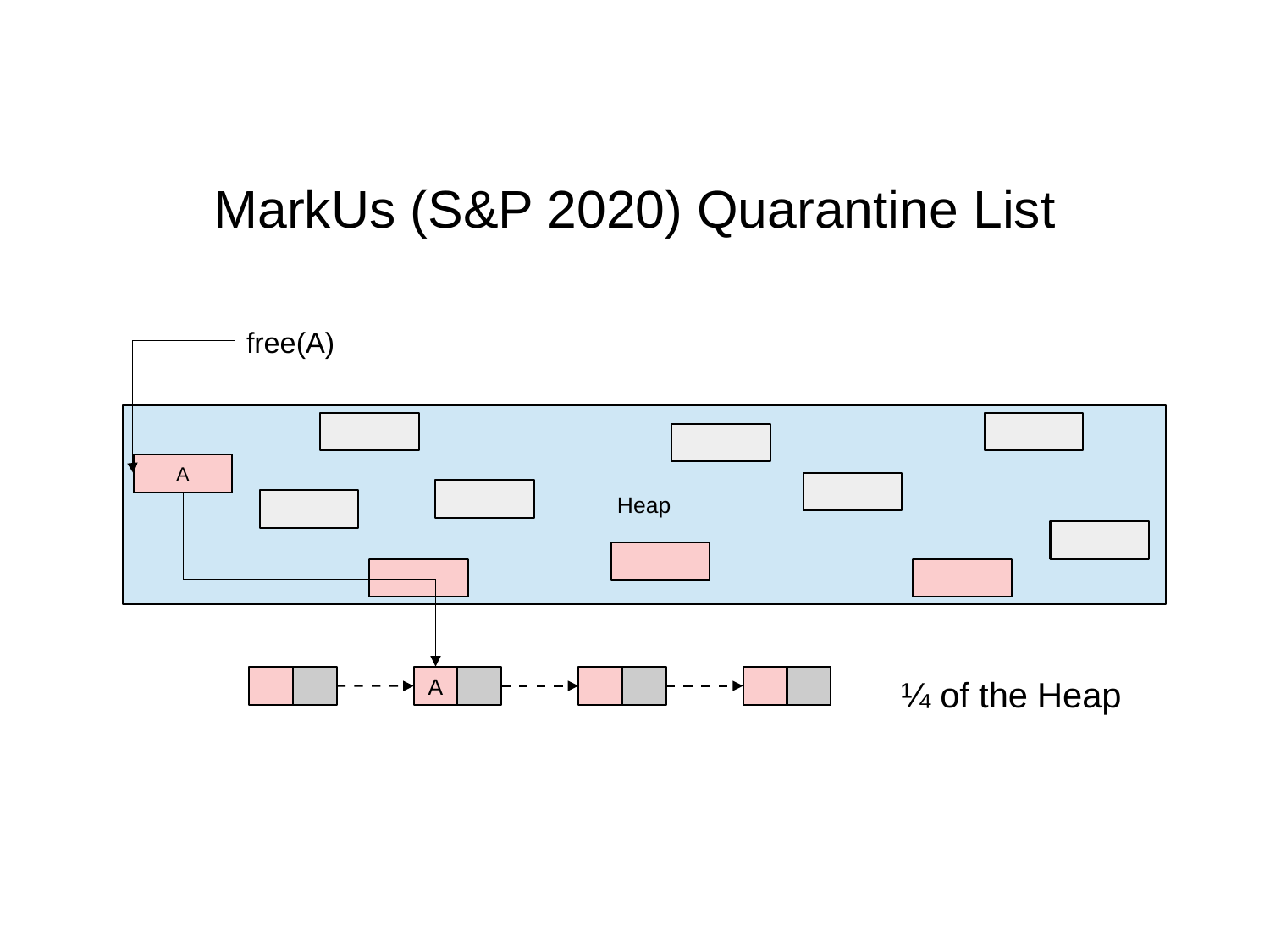

MarkUs (S&P 2020) Quarantine List
free(A)
Heap

A

A

¼ of the Heap